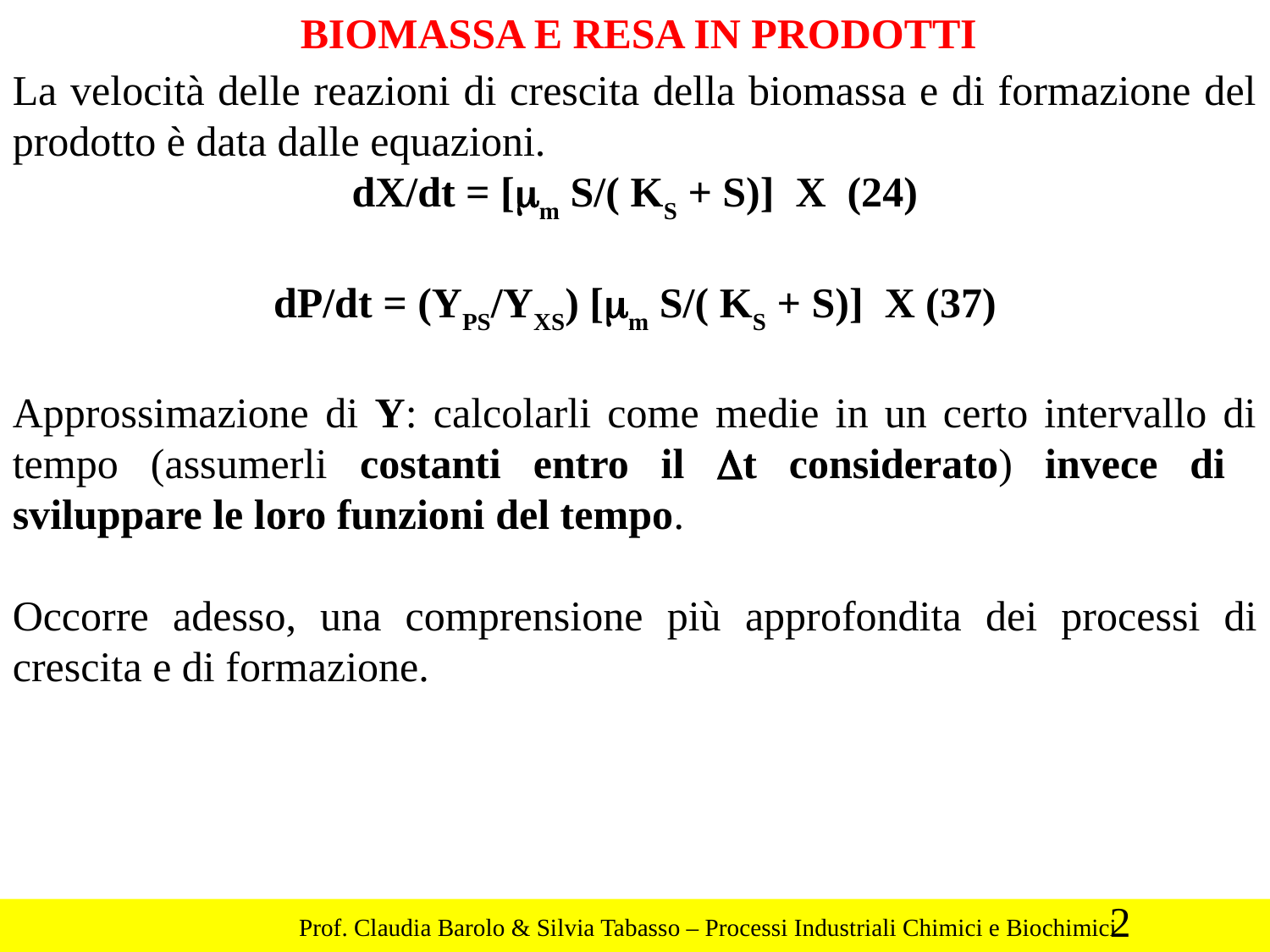

BIOMASSA E RESA IN PRODOTTI
La velocità delle reazioni di crescita della biomassa e di formazione del prodotto è data dalle equazioni.
dX/dt = [μm S/( KS + S)] X  (24)

dP/dt = (YPS/YXS) [μm S/( KS + S)] X (37)

Approssimazione di Y: calcolarli come medie in un certo intervallo di tempo (assumerli costanti entro il Δt considerato) invece di  sviluppare le loro funzioni del tempo.

Occorre adesso, una comprensione più approfondita dei processi di crescita e di formazione.
2